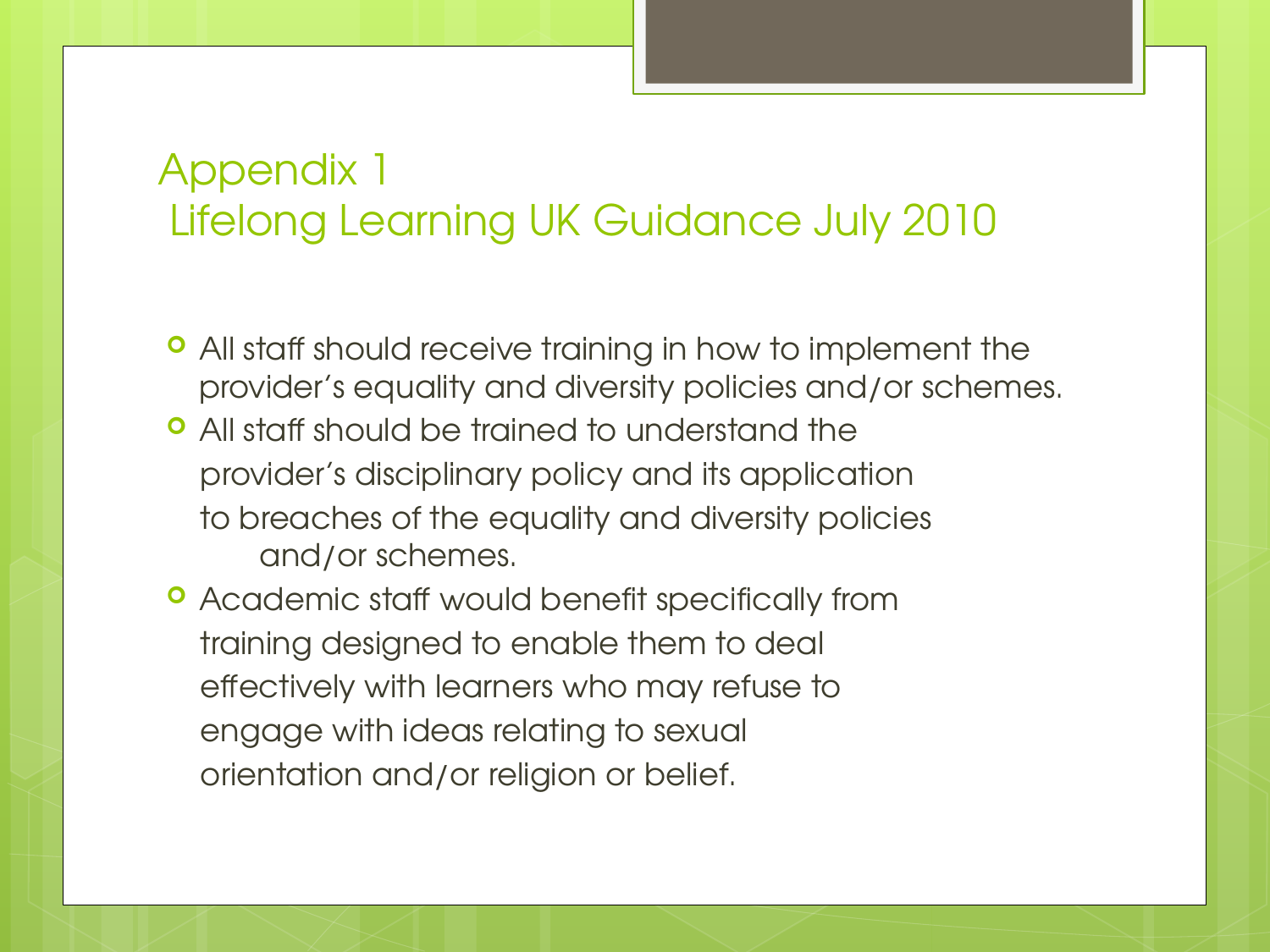

# Appendix 1 Lifelong Learning UK Guidance July 2010
All staff should receive training in how to implement the provider’s equality and diversity policies and/or schemes.
All staff should be trained to understand the
    provider’s disciplinary policy and its application
    to breaches of the equality and diversity policies                    	and/or schemes.
Academic staff would benefit specifically from
    training designed to enable them to deal
    effectively with learners who may refuse to
    engage with ideas relating to sexual
    orientation and/or religion or belief.